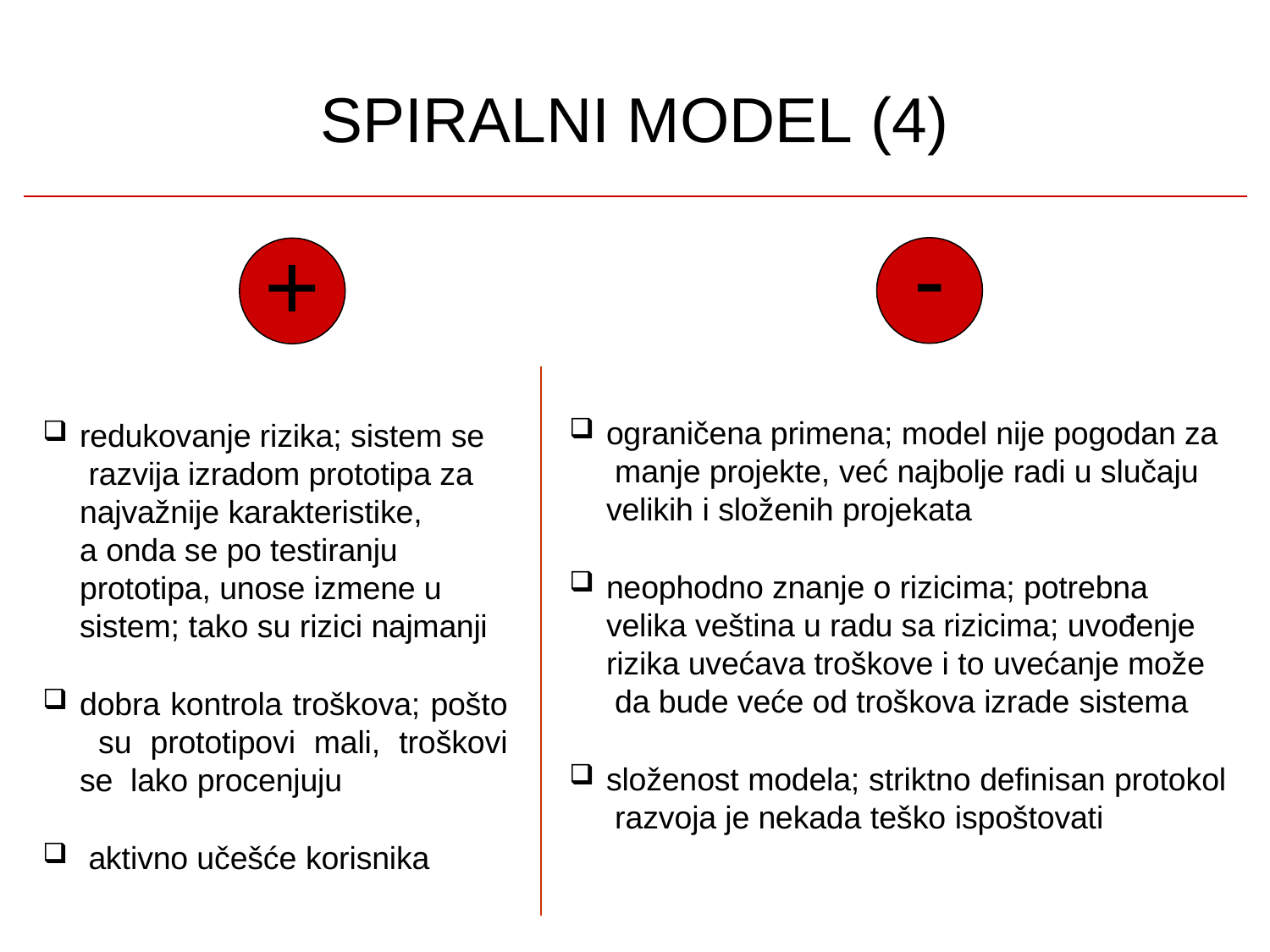

# SPIRALNI MODEL (4)

-
ograničena primena; model nije pogodan za  manje projekte, već najbolje radi u slučaju  velikih i složenih projekata

neophodno znanje o rizicima; potrebna  velika veština u radu sa rizicima; uvođenje  rizika uvećava troškove i to uvećanje može  da bude veće od troškova izrade sistema

složenost modela; striktno definisan protokol  razvoja je nekada teško ispoštovati
+
redukovanje rizika; sistem se  razvija izradom prototipa za  najvažnije karakteristike,
a onda se po testiranju  prototipa, unose izmene u  sistem; tako su rizici najmanji

dobra kontrola troškova; pošto  su prototipovi mali, troškovi se  lako procenjuju

aktivno učešće korisnika